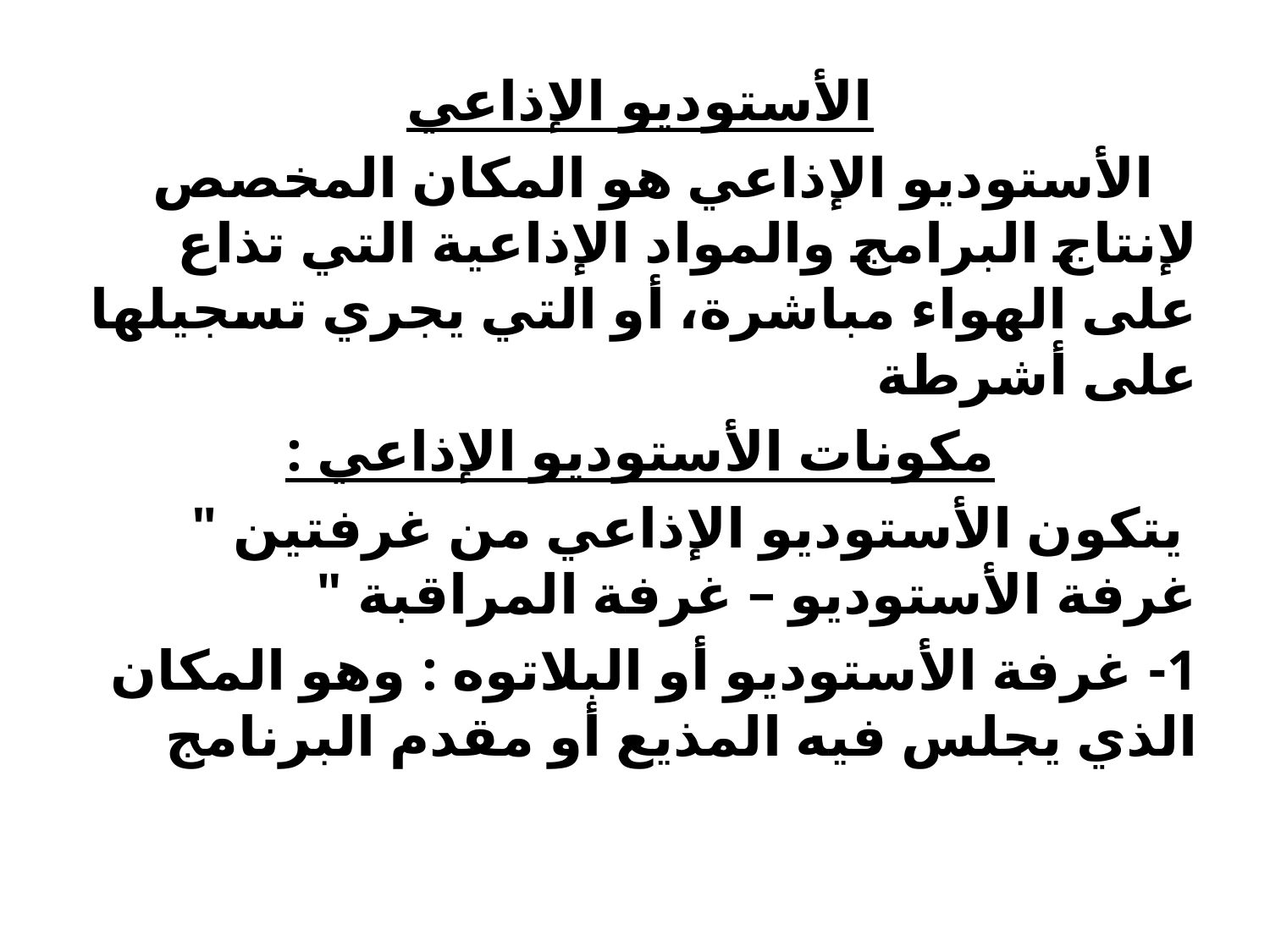

الأستوديو الإذاعي
   الأستوديو الإذاعي هو المكان المخصص لإنتاج البرامج والمواد الإذاعية التي تذاع على الهواء مباشرة، أو التي يجري تسجيلها على أشرطة
مكونات الأستوديو الإذاعي :
 يتكون الأستوديو الإذاعي من غرفتين " غرفة الأستوديو – غرفة المراقبة "
1- غرفة الأستوديو أو البلاتوه : وهو المكان الذي يجلس فيه المذيع أو مقدم البرنامج